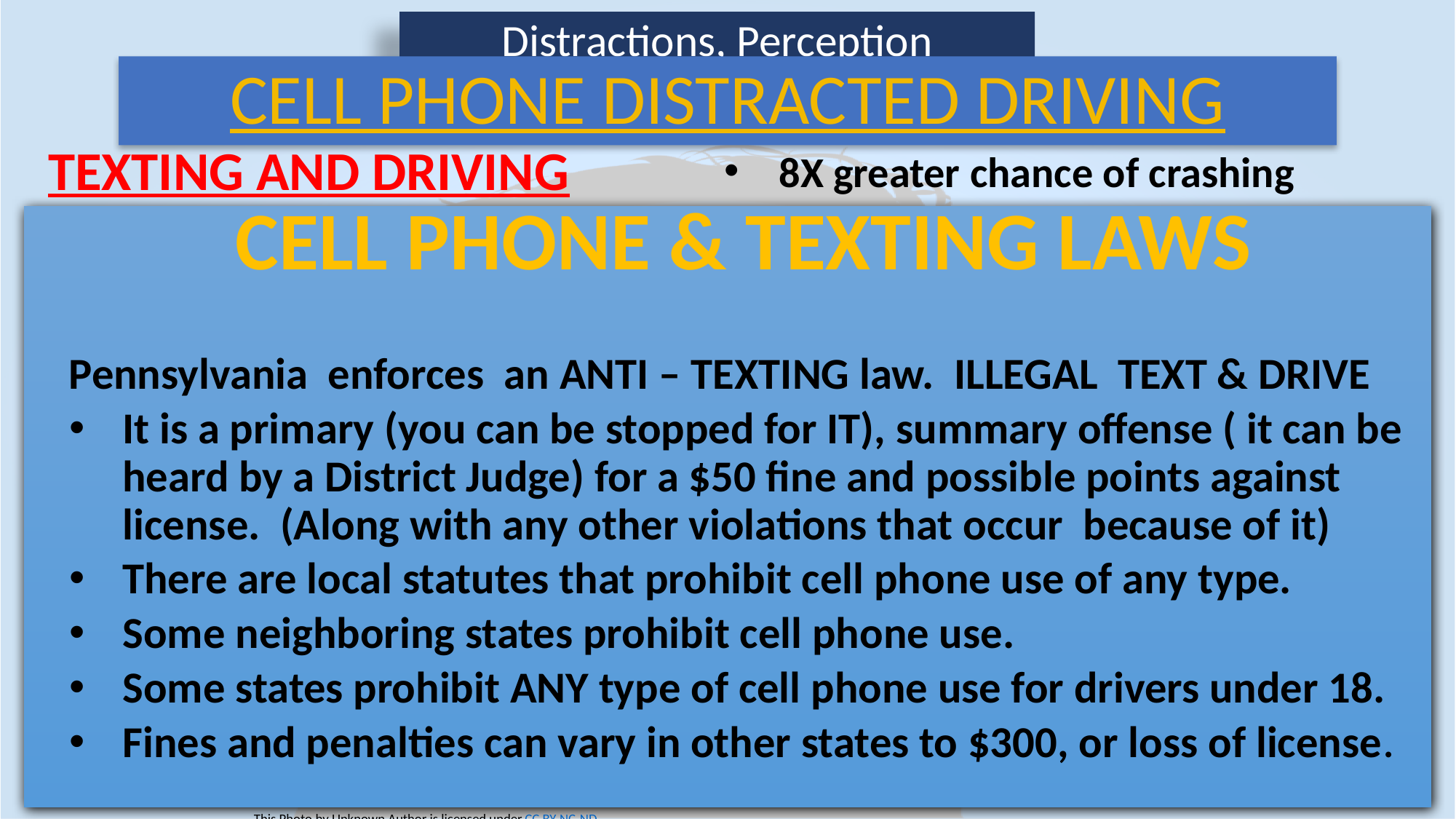

Distractions, Perception
CELL PHONE DISTRACTED DRIVING
TEXTING AND DRIVING
8X greater chance of crashing
CELL PHONE & TEXTING LAWS

Pennsylvania  enforces  an ANTI – TEXTING law.  ILLEGAL  TEXT & DRIVE
	It is a primary (you can be stopped for IT), summary offense ( it can be heard by a District Judge) for a $50 fine and possible points against license.  (Along with any other violations that occur  because of it)
There are local statutes that prohibit cell phone use of any type.
Some neighboring states prohibit cell phone use.
Some states prohibit ANY type of cell phone use for drivers under 18.
Fines and penalties can vary in other states to $300, or loss of license.

This Photo by Unknown Author is licensed under CC BY-NC-ND